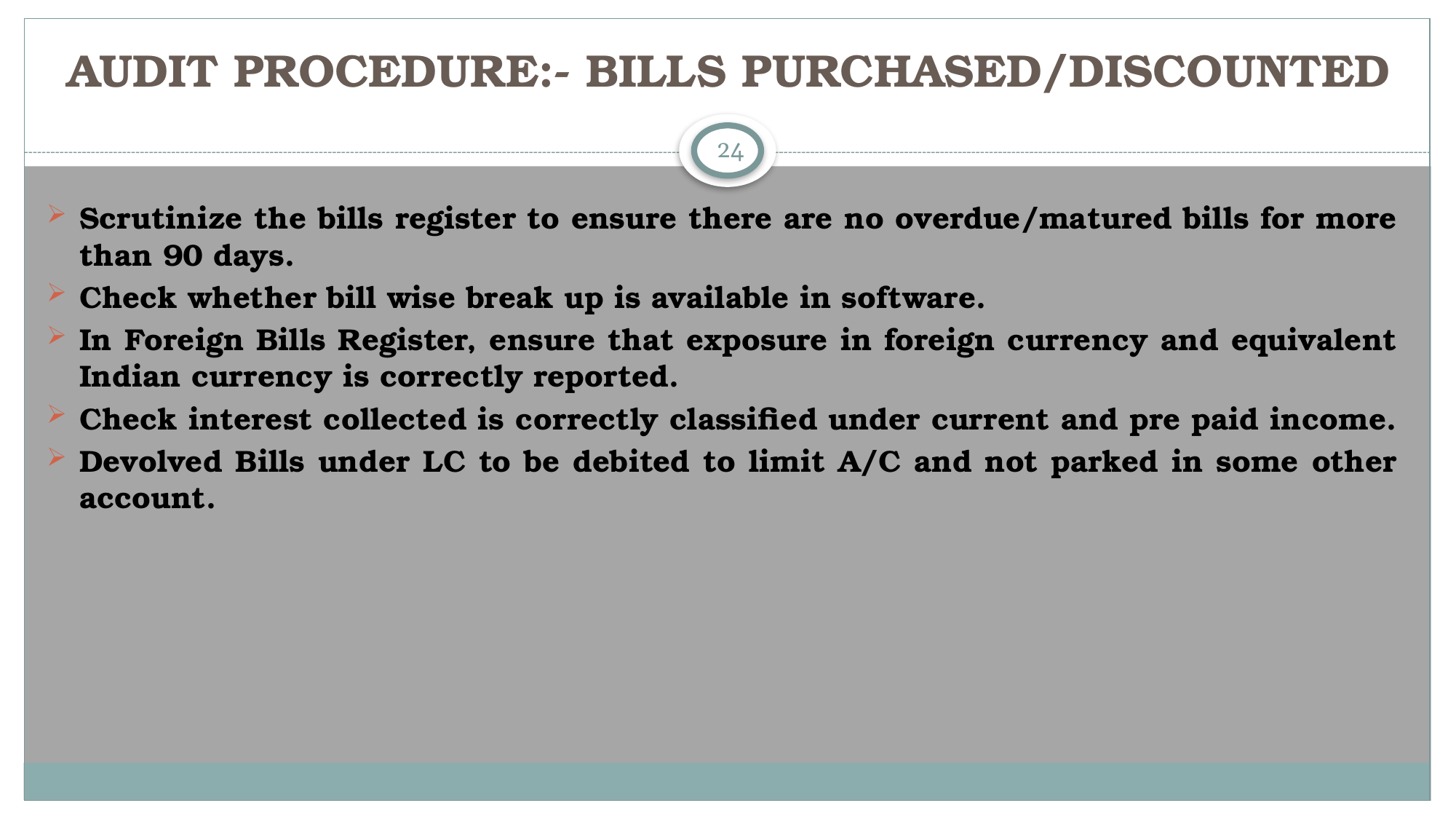

AUDIT PROCEDURE:- BILLS PURCHASED/DISCOUNTED
24
Scrutinize the bills register to ensure there are no overdue/matured bills for more than 90 days.
Check whether bill wise break up is available in software.
In Foreign Bills Register, ensure that exposure in foreign currency and equivalent Indian currency is correctly reported.
Check interest collected is correctly classified under current and pre paid income.
Devolved Bills under LC to be debited to limit A/C and not parked in some other account.